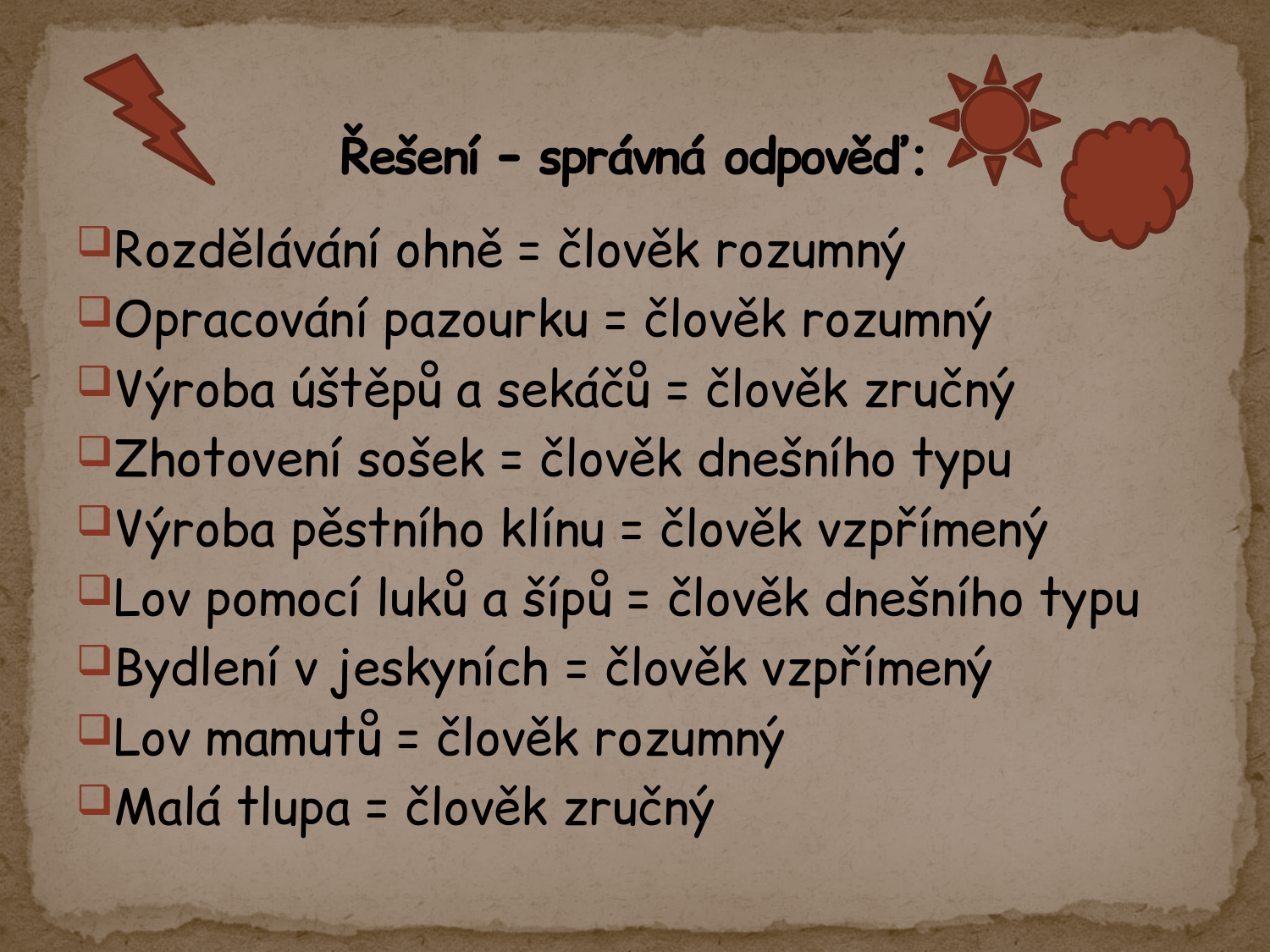

# Řešení – správná odpověď:

Rozdělávání ohně = člověk rozumný
Opracování pazourku = člověk rozumný
Výroba úštěpů a sekáčů = člověk zručný
Zhotovení sošek = člověk dnešního typu
Výroba pěstního klínu = člověk vzpřímený
Lov pomocí luků a šípů = člověk dnešního typu
Bydlení v jeskyních = člověk vzpřímený
Lov mamutů = člověk rozumný
Malá tlupa = člověk zručný